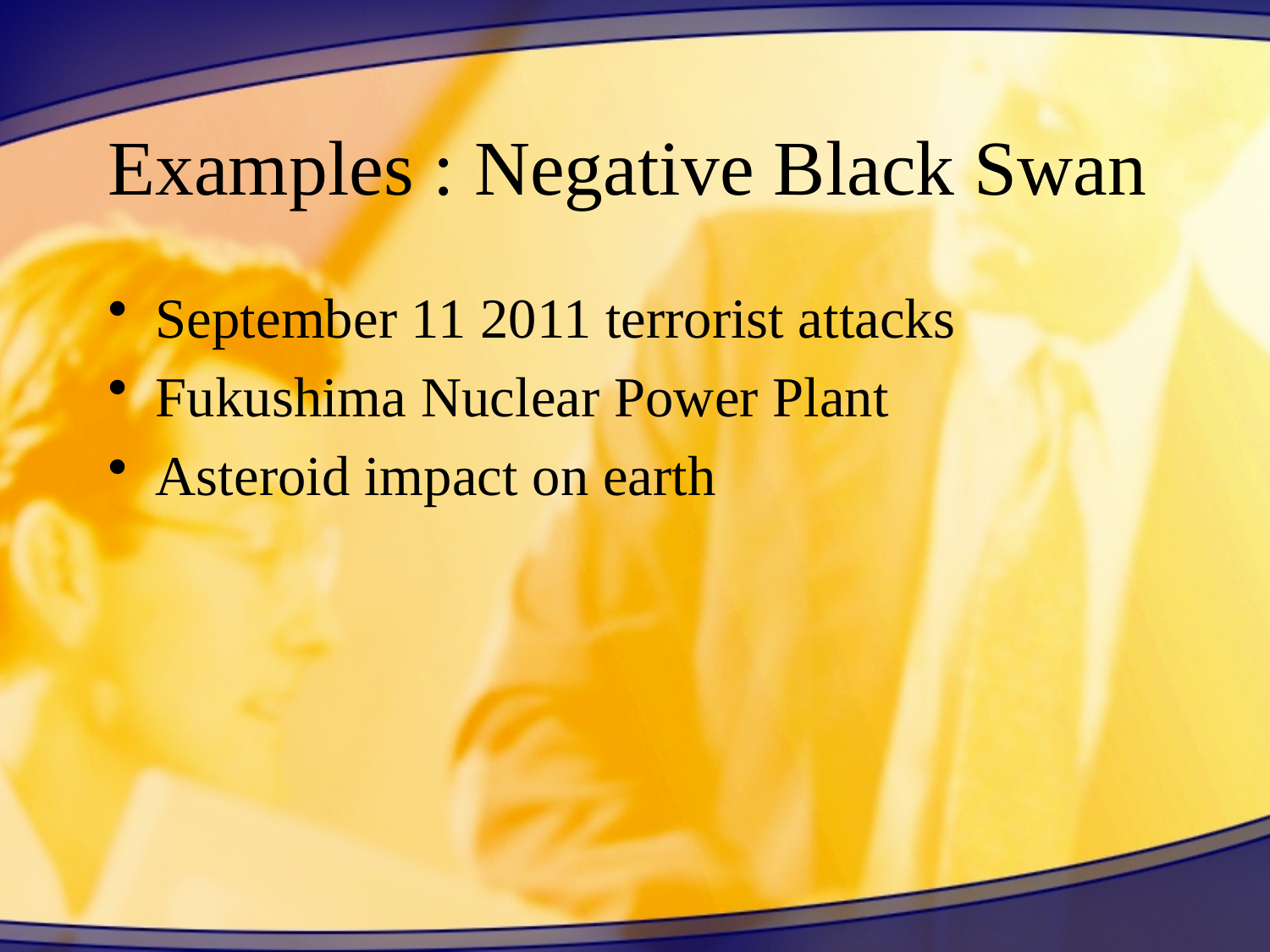

# Examples : Negative Black Swan
September 11 2011 terrorist attacks
Fukushima Nuclear Power Plant
Asteroid impact on earth